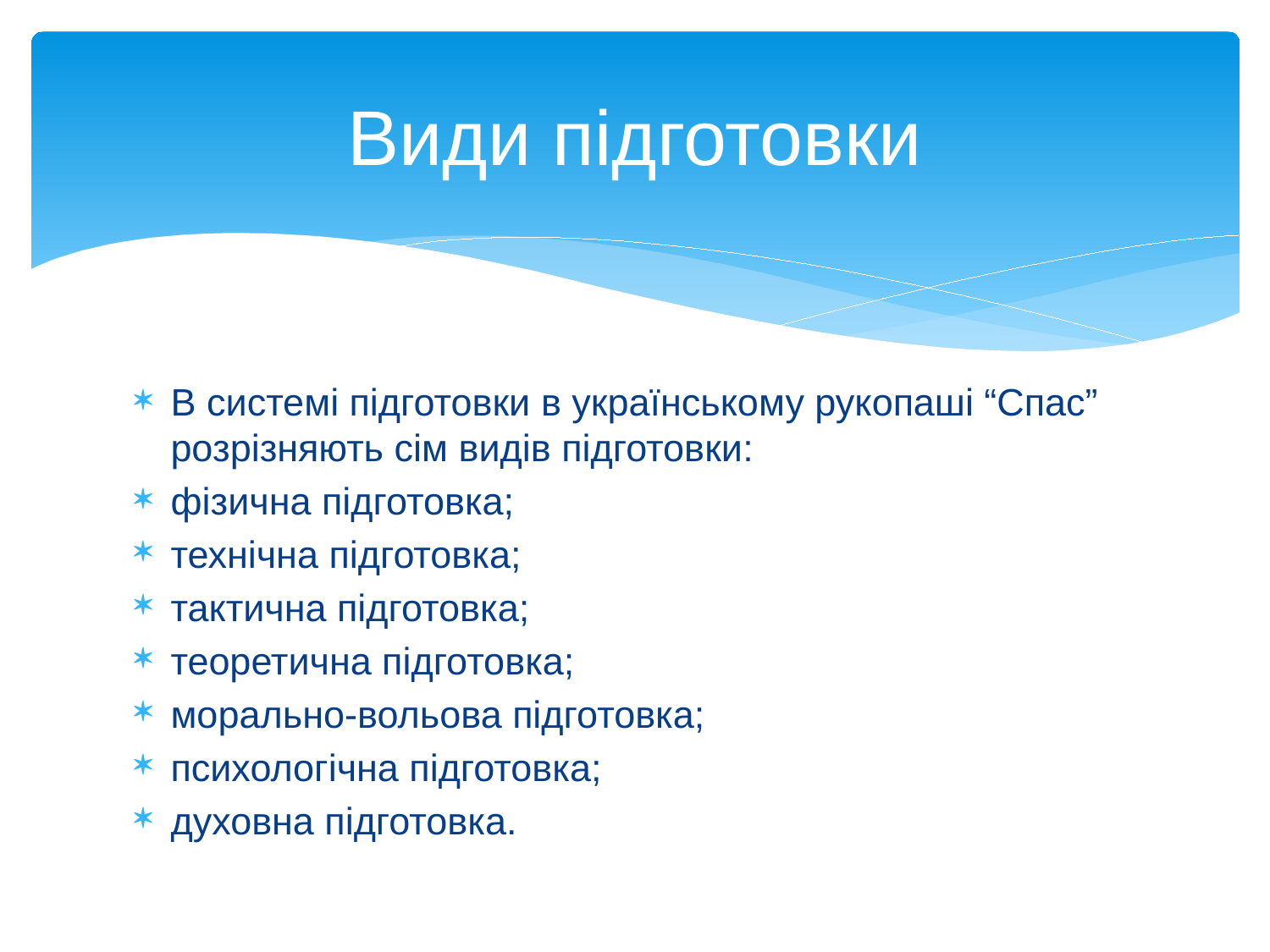

# Види підготовки
В системі підготовки в українському рукопаші “Спас” розрізняють сім видів підготовки:
фізична підготовка;
технічна підготовка;
тактична підготовка;
теоретична підготовка;
морально-вольова підготовка;
психологічна підготовка;
духовна підготовка.